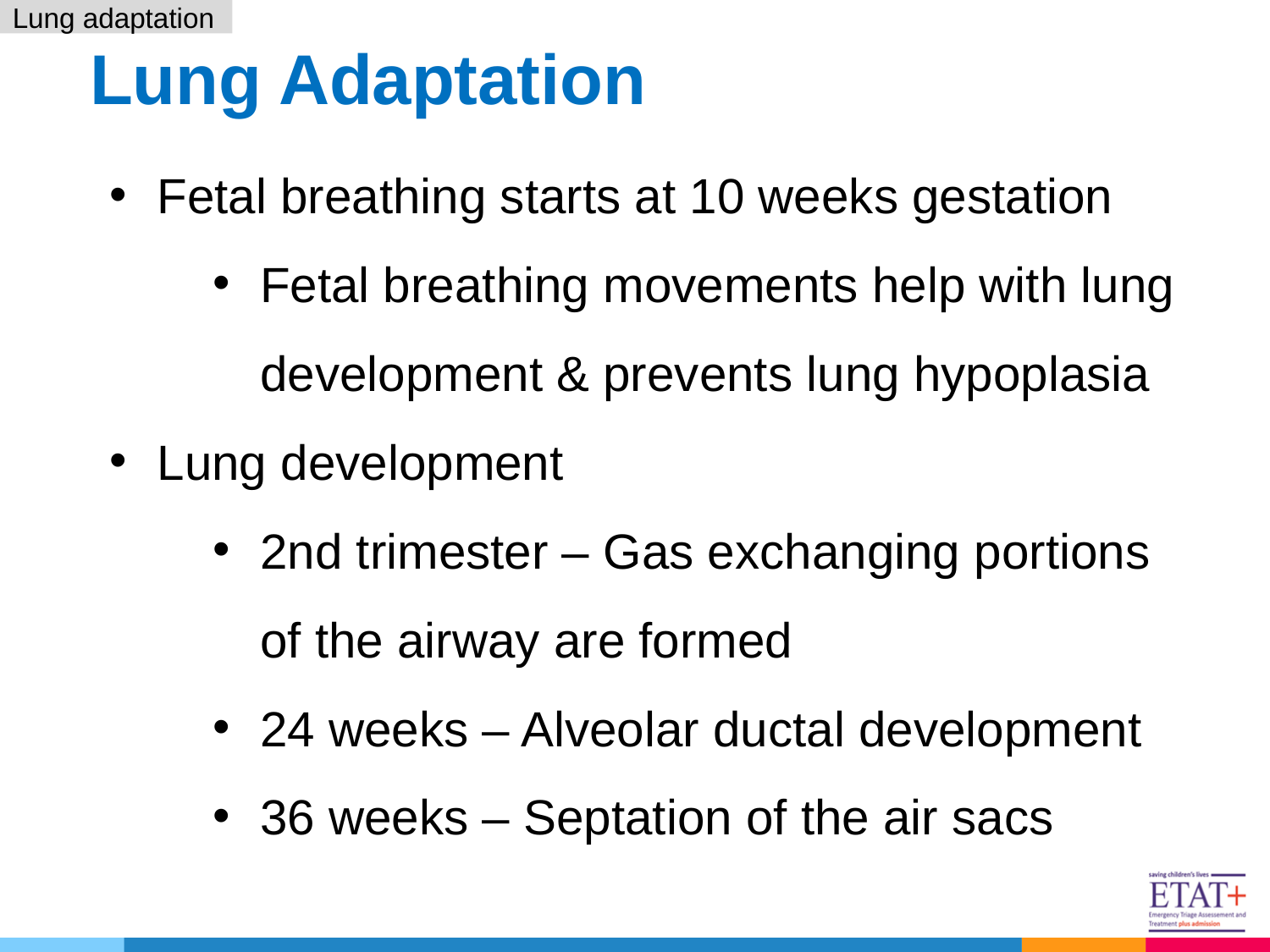

Lung adaptation
# Lung Adaptation
Fetal breathing starts at 10 weeks gestation
Fetal breathing movements help with lung development & prevents lung hypoplasia
Lung development
2nd trimester – Gas exchanging portions of the airway are formed
24 weeks – Alveolar ductal development
36 weeks – Septation of the air sacs